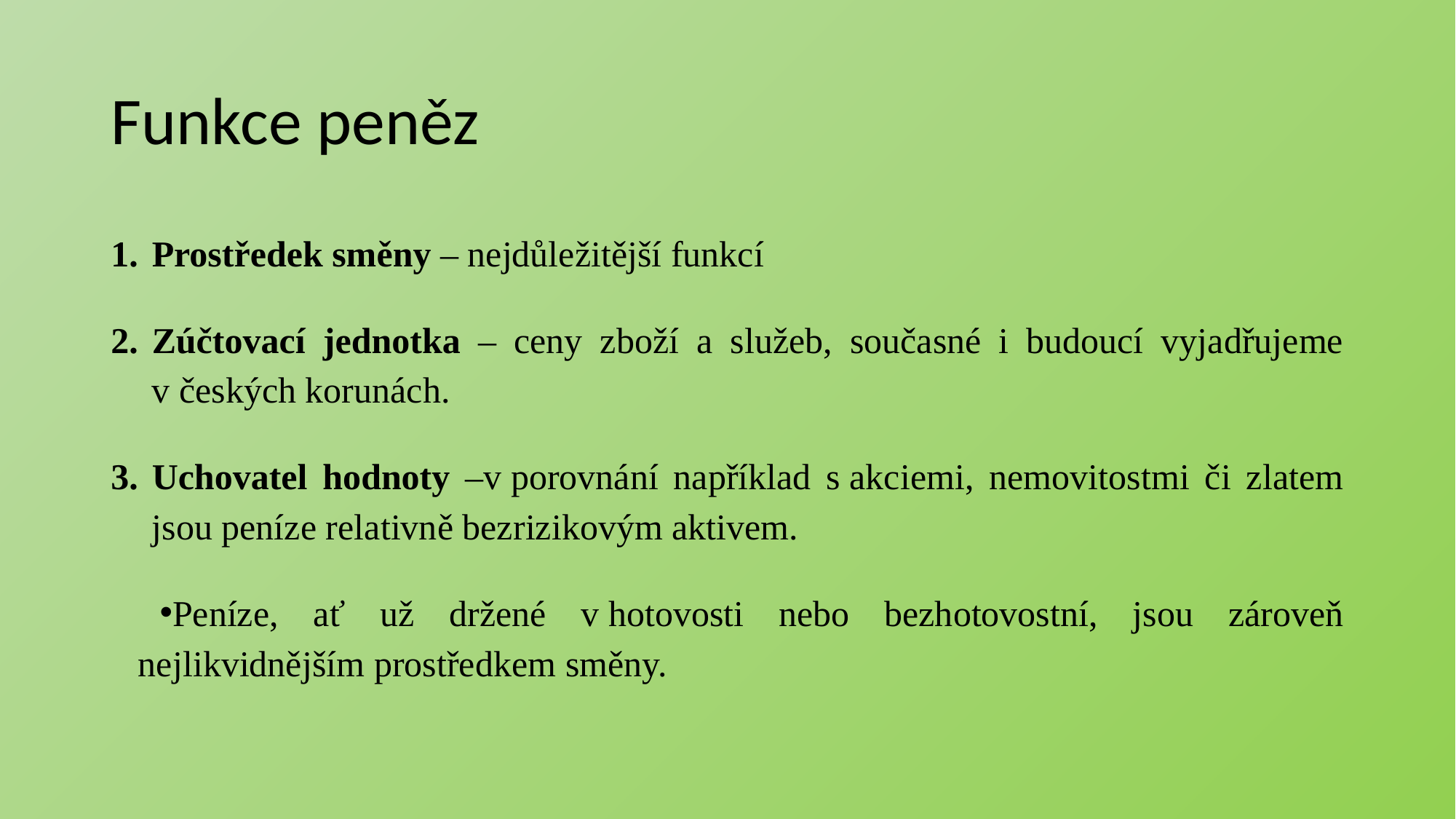

# Funkce peněz
Prostředek směny – nejdůležitější funkcí
Zúčtovací jednotka – ceny zboží a služeb, současné i budoucí vyjadřujeme v českých korunách.
Uchovatel hodnoty –v porovnání například s akciemi, nemovitostmi či zlatem jsou peníze relativně bezrizikovým aktivem.
Peníze, ať už držené v hotovosti nebo bezhotovostní, jsou zároveň nejlikvidnějším prostředkem směny.